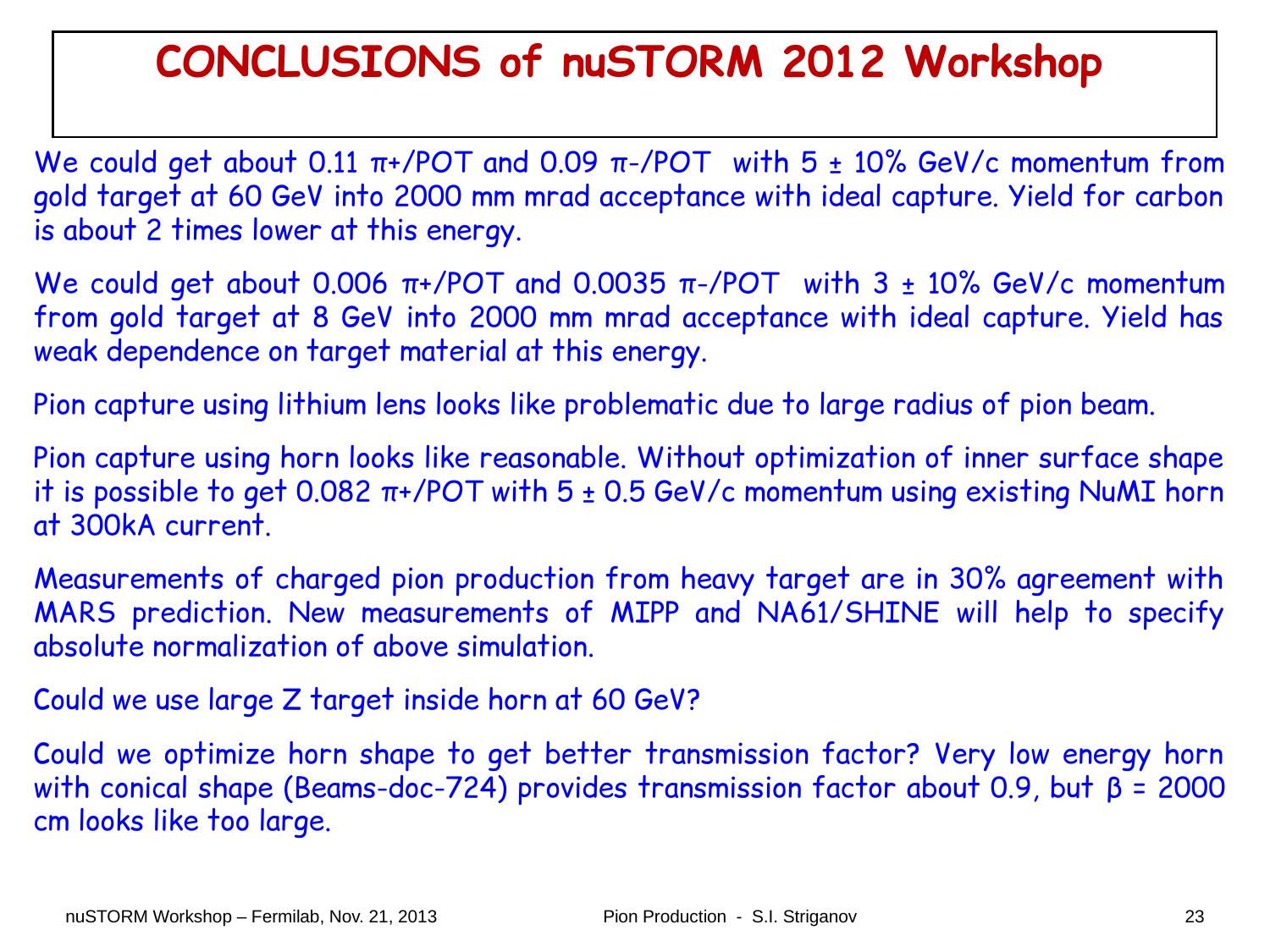

# CONCLUSIONS of nuSTORM 2012 Workshop

We could get about 0.11 π+/POT and 0.09 π-/POT  with 5 ± 10% GeV/c momentum from gold target at 60 GeV into 2000 mm mrad acceptance with ideal capture. Yield for carbon is about 2 times lower at this energy.
We could get about 0.006 π+/POT and 0.0035 π-/POT  with 3 ± 10% GeV/c momentum from gold target at 8 GeV into 2000 mm mrad acceptance with ideal capture. Yield has weak dependence on target material at this energy.
Pion capture using lithium lens looks like problematic due to large radius of pion beam.
Pion capture using horn looks like reasonable. Without optimization of inner surface shape it is possible to get 0.082 π+/POT with 5 ± 0.5 GeV/c momentum using existing NuMI horn at 300kA current.
Measurements of charged pion production from heavy target are in 30% agreement with MARS prediction. New measurements of MIPP and NA61/SHINE will help to specify absolute normalization of above simulation.
Could we use large Z target inside horn at 60 GeV?
Could we optimize horn shape to get better transmission factor? Very low energy horn with conical shape (Beams-doc-724) provides transmission factor about 0.9, but β = 2000 cm looks like too large.

nuSTORM Workshop – Fermilab, Nov. 21, 2013
Pion Production  -  S.I. Striganov
23